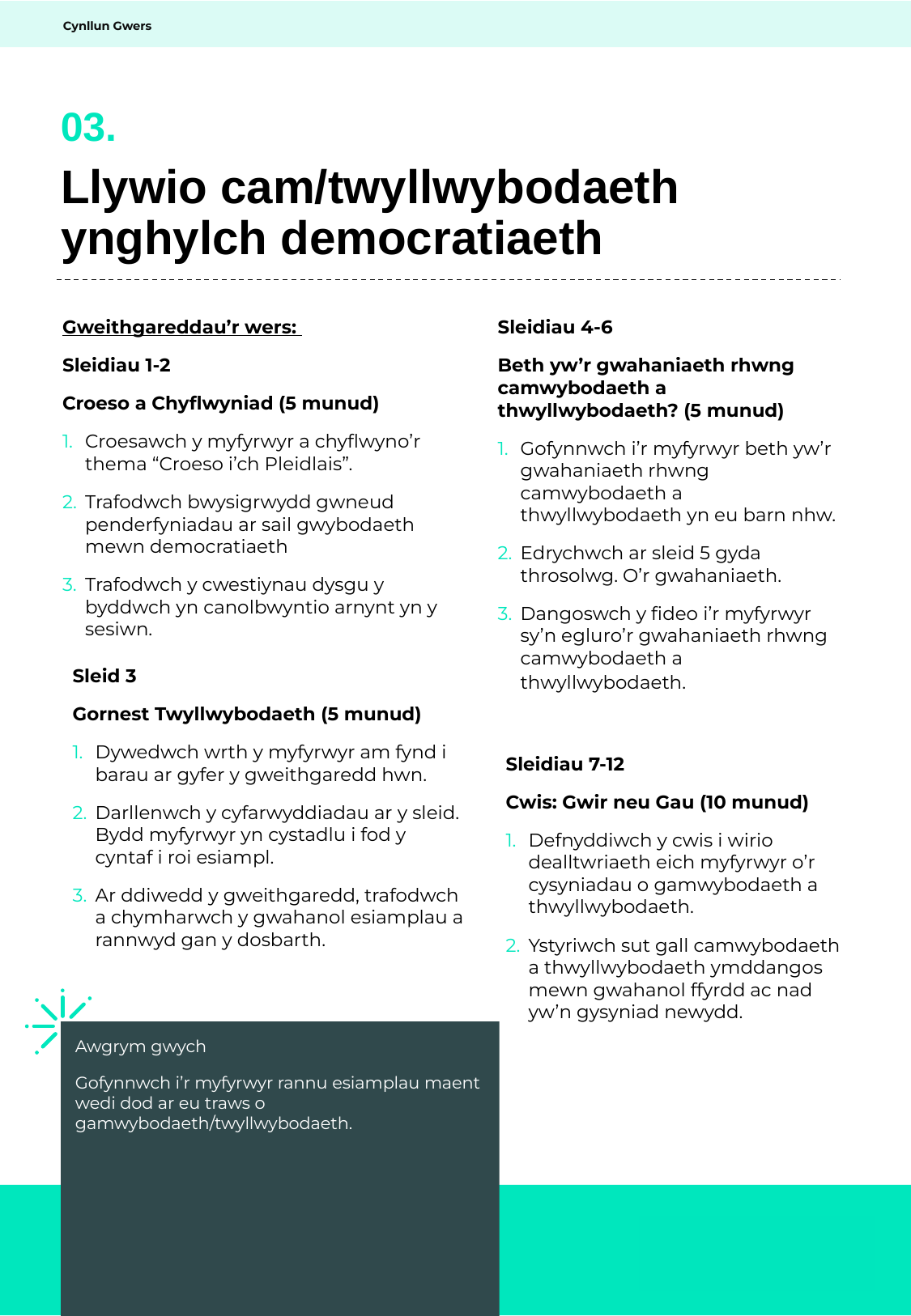

Cynllun Gwers
03.
# Llywio cam/twyllwybodaeth ynghylch democratiaeth
Gweithgareddau’r wers:
Sleidiau 1-2
Croeso a Chyflwyniad (5 munud)
Croesawch y myfyrwyr a chyflwyno’r thema “Croeso i’ch Pleidlais”.
Trafodwch bwysigrwydd gwneud penderfyniadau ar sail gwybodaeth mewn democratiaeth
Trafodwch y cwestiynau dysgu y byddwch yn canolbwyntio arnynt yn y sesiwn.
Sleidiau 4-6
Beth yw’r gwahaniaeth rhwng camwybodaeth a thwyllwybodaeth? (5 munud)
Gofynnwch i’r myfyrwyr beth yw’r gwahaniaeth rhwng camwybodaeth a thwyllwybodaeth yn eu barn nhw.
Edrychwch ar sleid 5 gyda throsolwg. O’r gwahaniaeth.
Dangoswch y fideo i’r myfyrwyr sy’n egluro’r gwahaniaeth rhwng camwybodaeth a thwyllwybodaeth.

Sleid 3
Gornest Twyllwybodaeth (5 munud)
Dywedwch wrth y myfyrwyr am fynd i barau ar gyfer y gweithgaredd hwn.
Darllenwch y cyfarwyddiadau ar y sleid. Bydd myfyrwyr yn cystadlu i fod y cyntaf i roi esiampl.
Ar ddiwedd y gweithgaredd, trafodwch a chymharwch y gwahanol esiamplau a rannwyd gan y dosbarth.

Sleidiau 7-12
Cwis: Gwir neu Gau (10 munud)
Defnyddiwch y cwis i wirio dealltwriaeth eich myfyrwyr o’r cysyniadau o gamwybodaeth a thwyllwybodaeth.
Ystyriwch sut gall camwybodaeth a thwyllwybodaeth ymddangos mewn gwahanol ffyrdd ac nad yw’n gysyniad newydd.
Awgrym gwych
Gofynnwch i’r myfyrwyr rannu esiamplau maent wedi dod ar eu traws o gamwybodaeth/twyllwybodaeth.
4
Llywio cam/twyllwybodaeth ynghylch democratiaeth